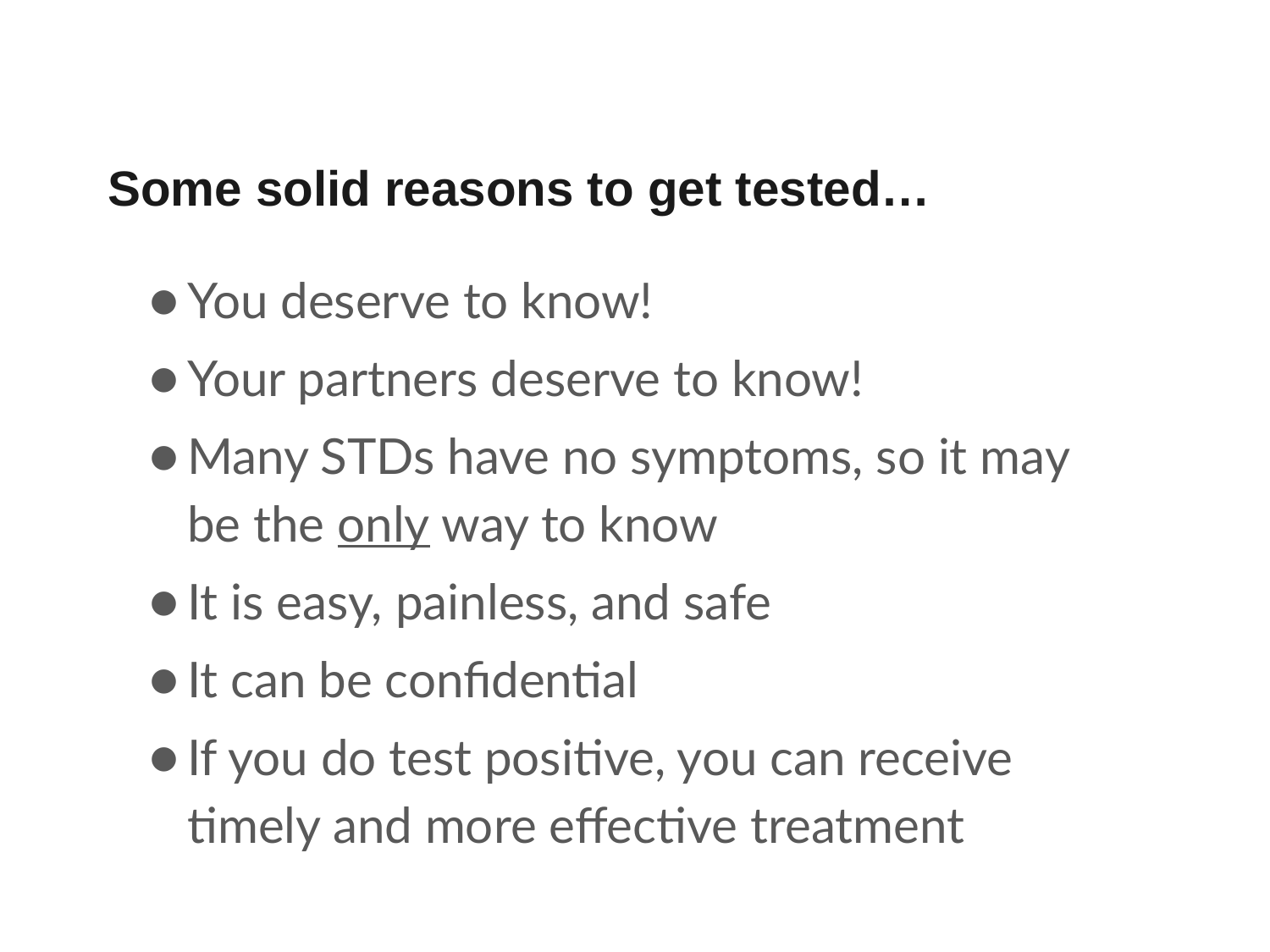

# Some solid reasons to get tested…
You deserve to know!
Your partners deserve to know!
Many STDs have no symptoms, so it may be the only way to know
It is easy, painless, and safe
It can be confidential
If you do test positive, you can receive timely and more effective treatment